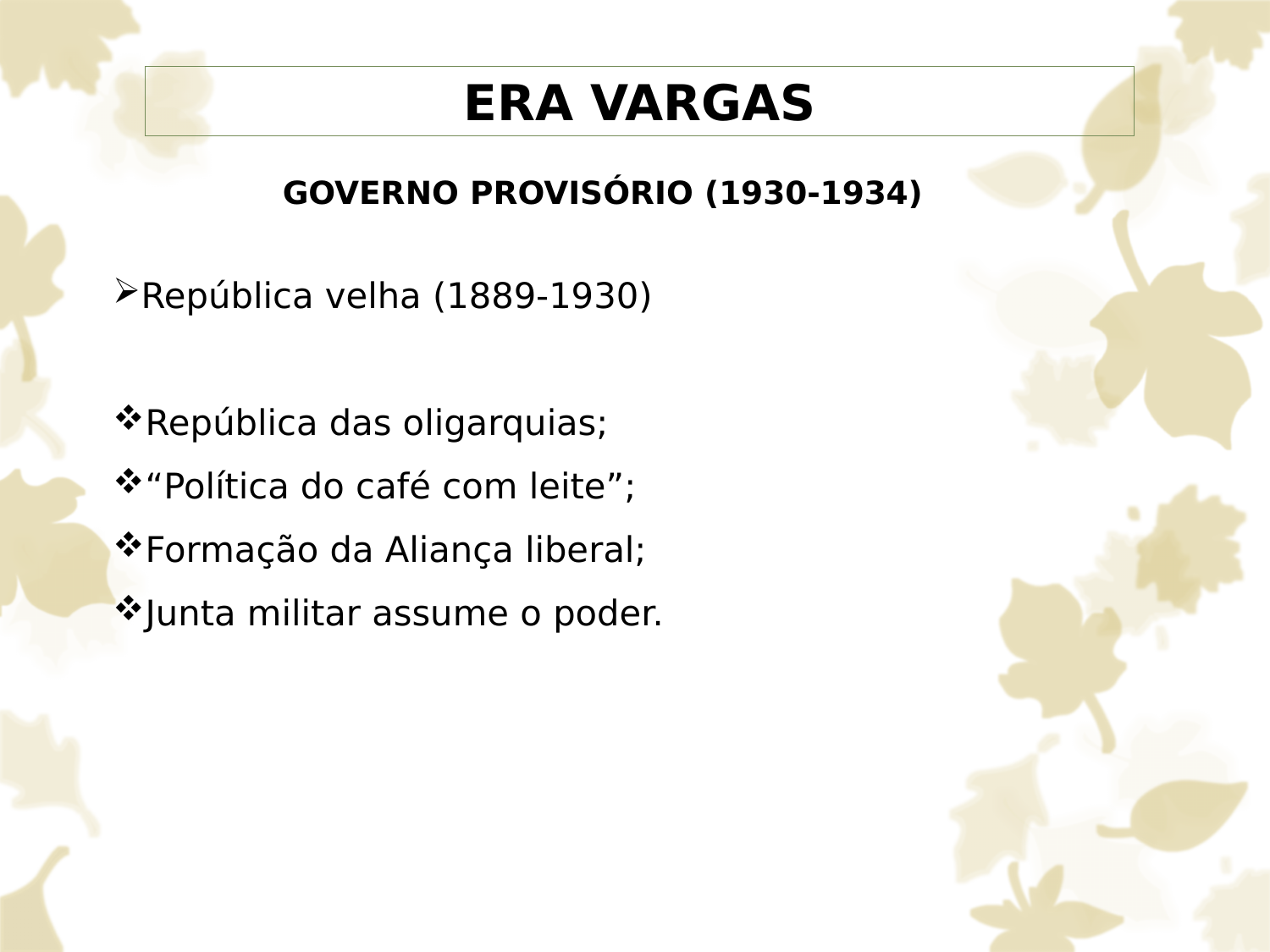

# ERA VARGAS
GOVERNO PROVISÓRIO (1930-1934)
República velha (1889-1930)

República das oligarquias;
“Política do café com leite”;
Formação da Aliança liberal;
Junta militar assume o poder.